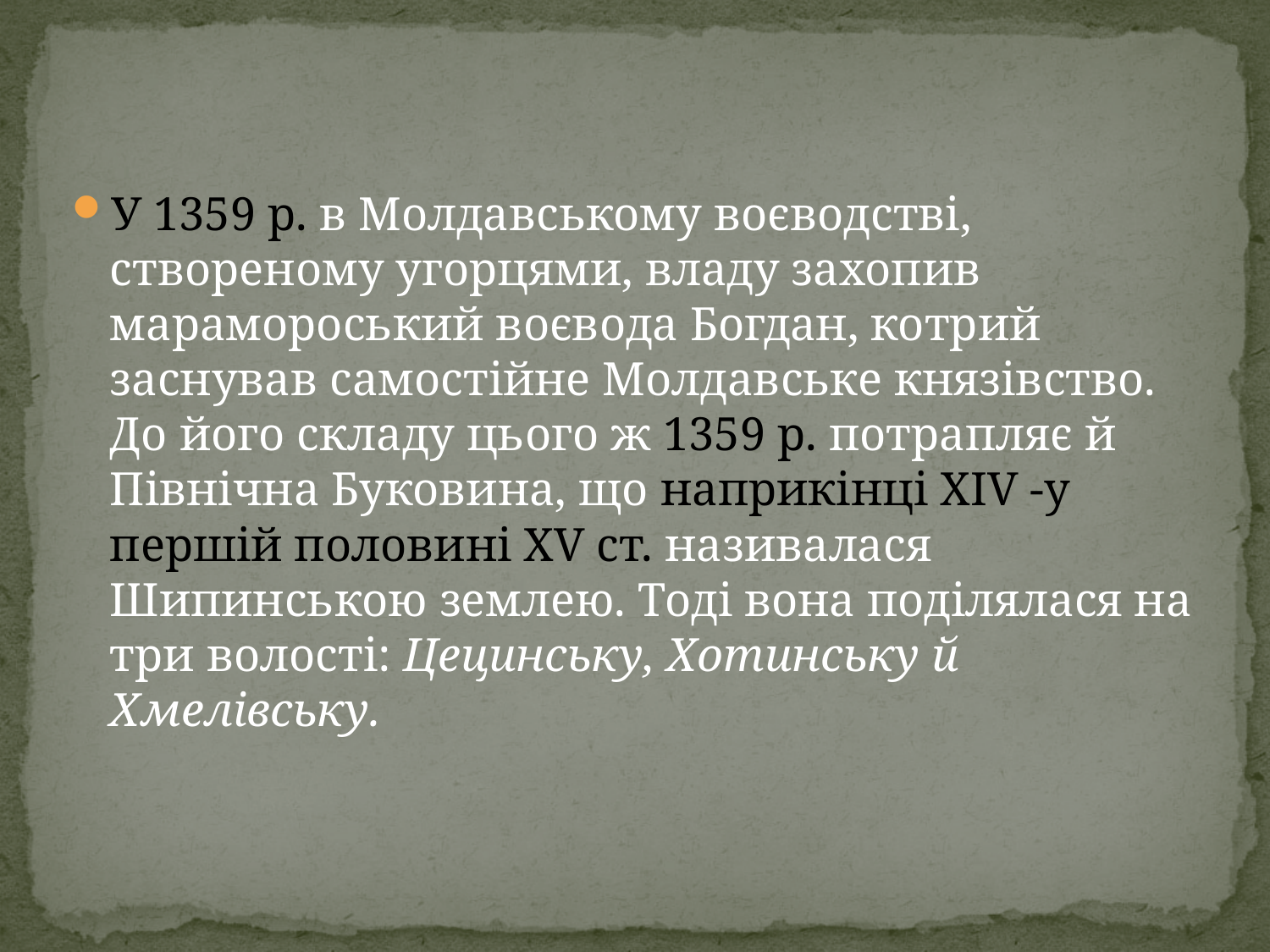

У 1359 р. в Молдавському воєводстві, створеному угорцями, владу захопив марамороський воєвода Богдан, котрий заснував самостійне Молдавське князівство. До його складу цього ж 1359 р. потрапляє й Північна Буковина, що наприкінці XIV -у першій половині XV ст. називалася Шипинською землею. Тоді вона поділялася на три волості: Цецинську, Хотинську й Хмелівську.